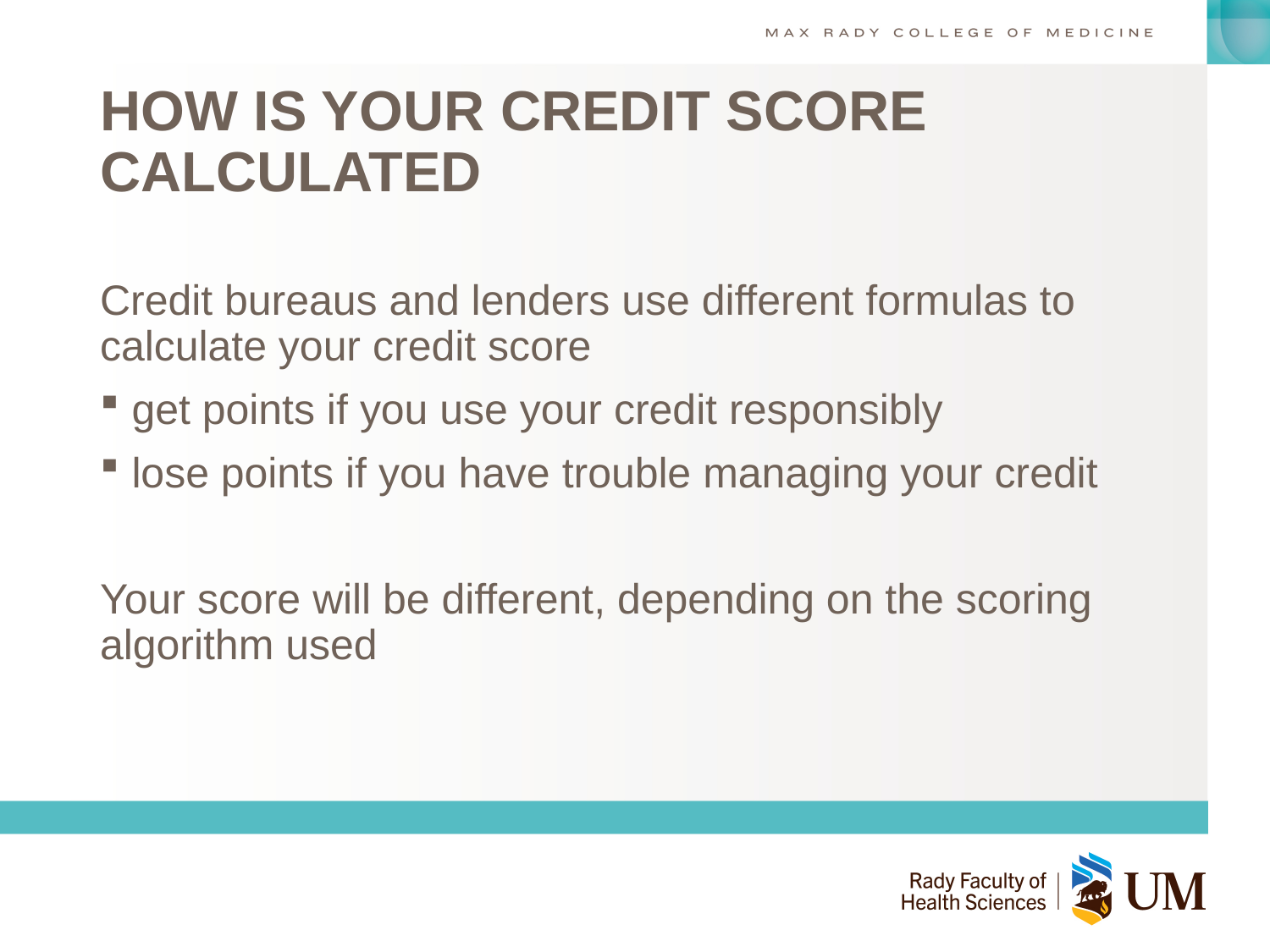

# HOW IS YOUR CREDIT SCORE CALCULATED

Credit bureaus and lenders use different formulas to calculate your credit score
get points if you use your credit responsibly
lose points if you have trouble managing your credit

Your score will be different, depending on the scoring algorithm used